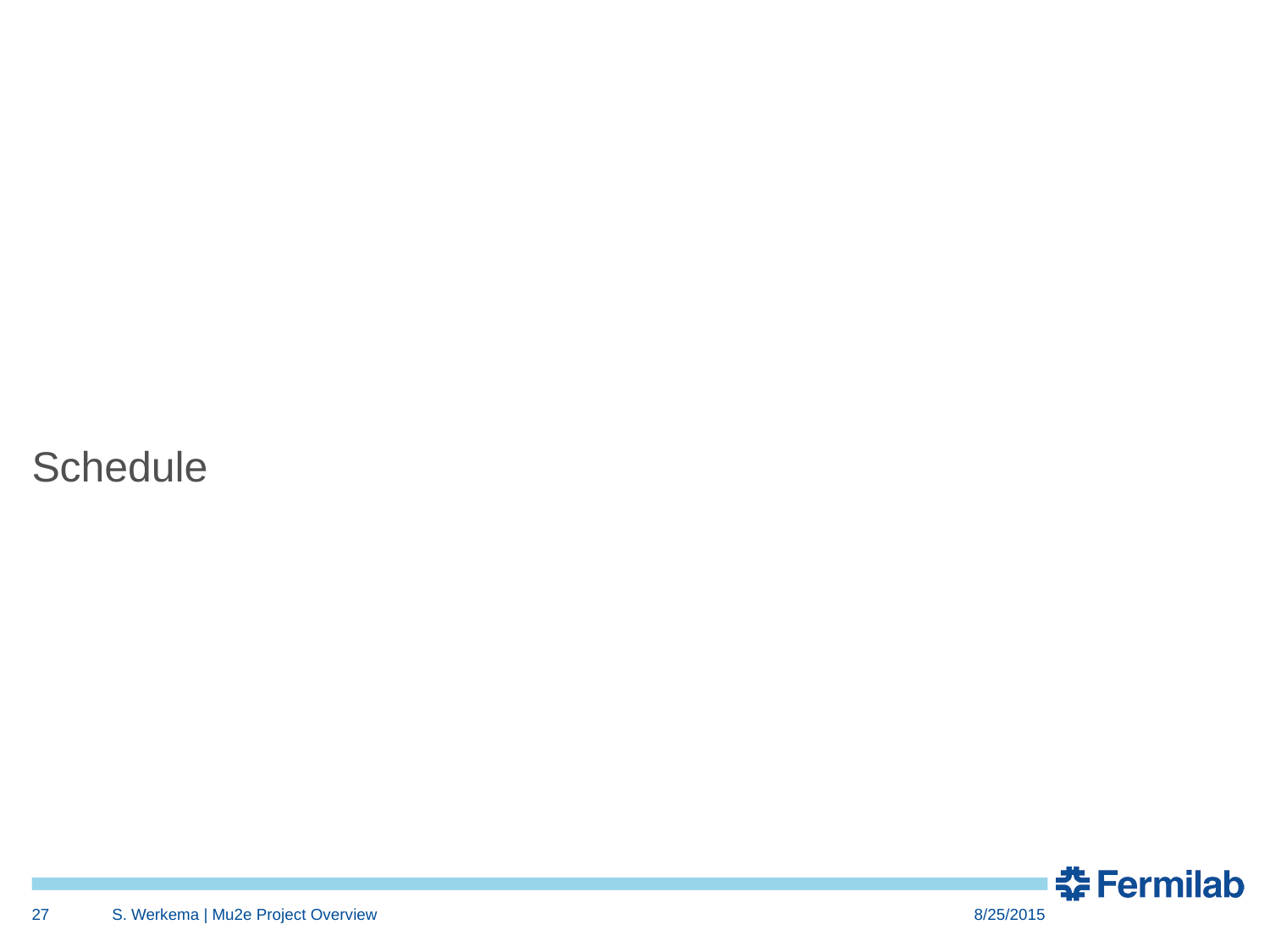

Schedule

27
S. Werkema | Mu2e Project Overview
8/25/2015